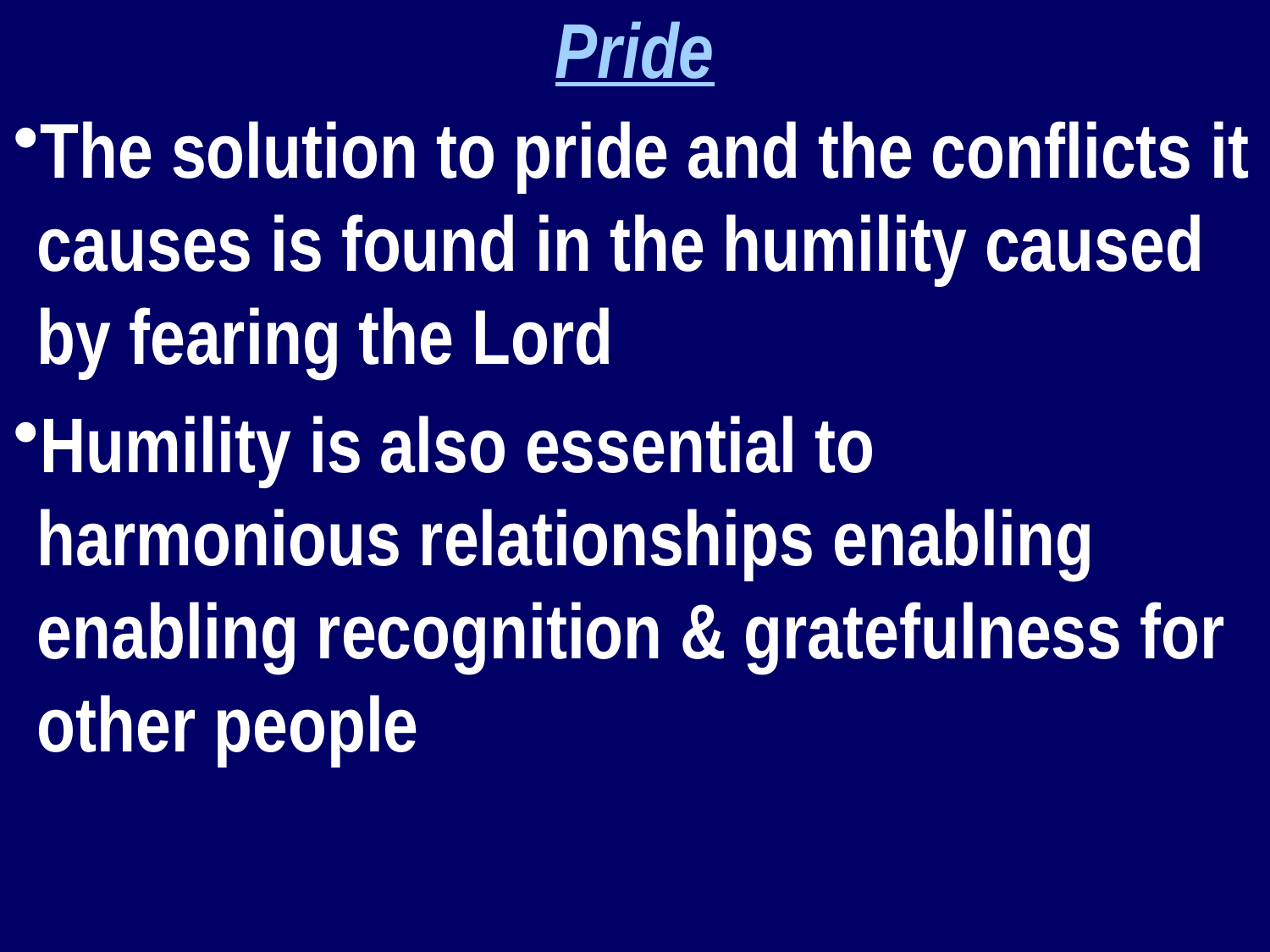

Pride
The solution to pride and the conflicts it causes is found in the humility caused by fearing the Lord
Humility is also essential to harmonious relationships enabling enabling recognition & gratefulness for other people